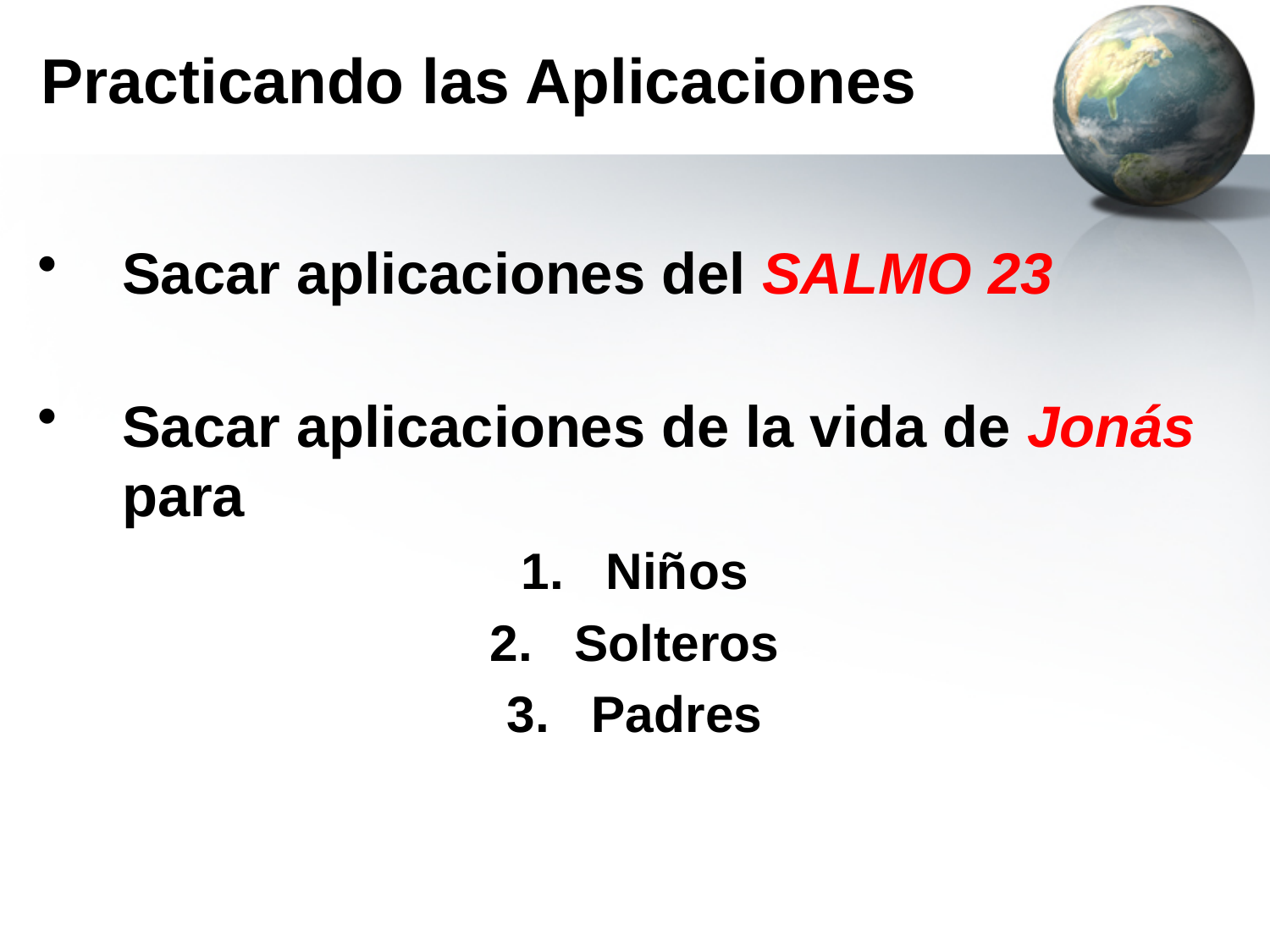

# Practicando las Aplicaciones
Sacar aplicaciones del SALMO 23

Sacar aplicaciones de la vida de Jonás para
Niños
Solteros
Padres